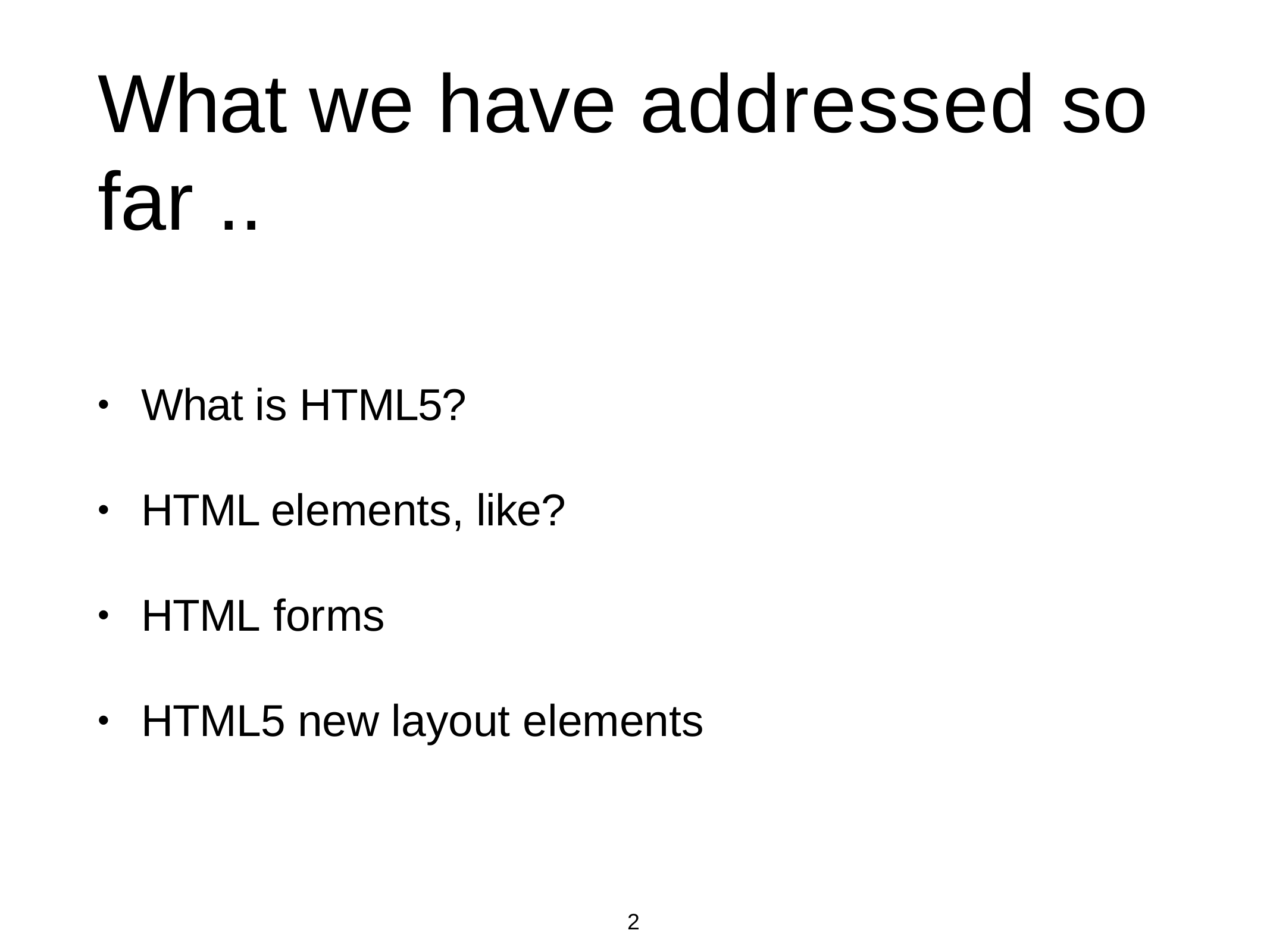

# What we have addressed so  far ..
What is HTML5?
•
HTML elements, like?
•
HTML forms
•
HTML5 new layout elements
•
2